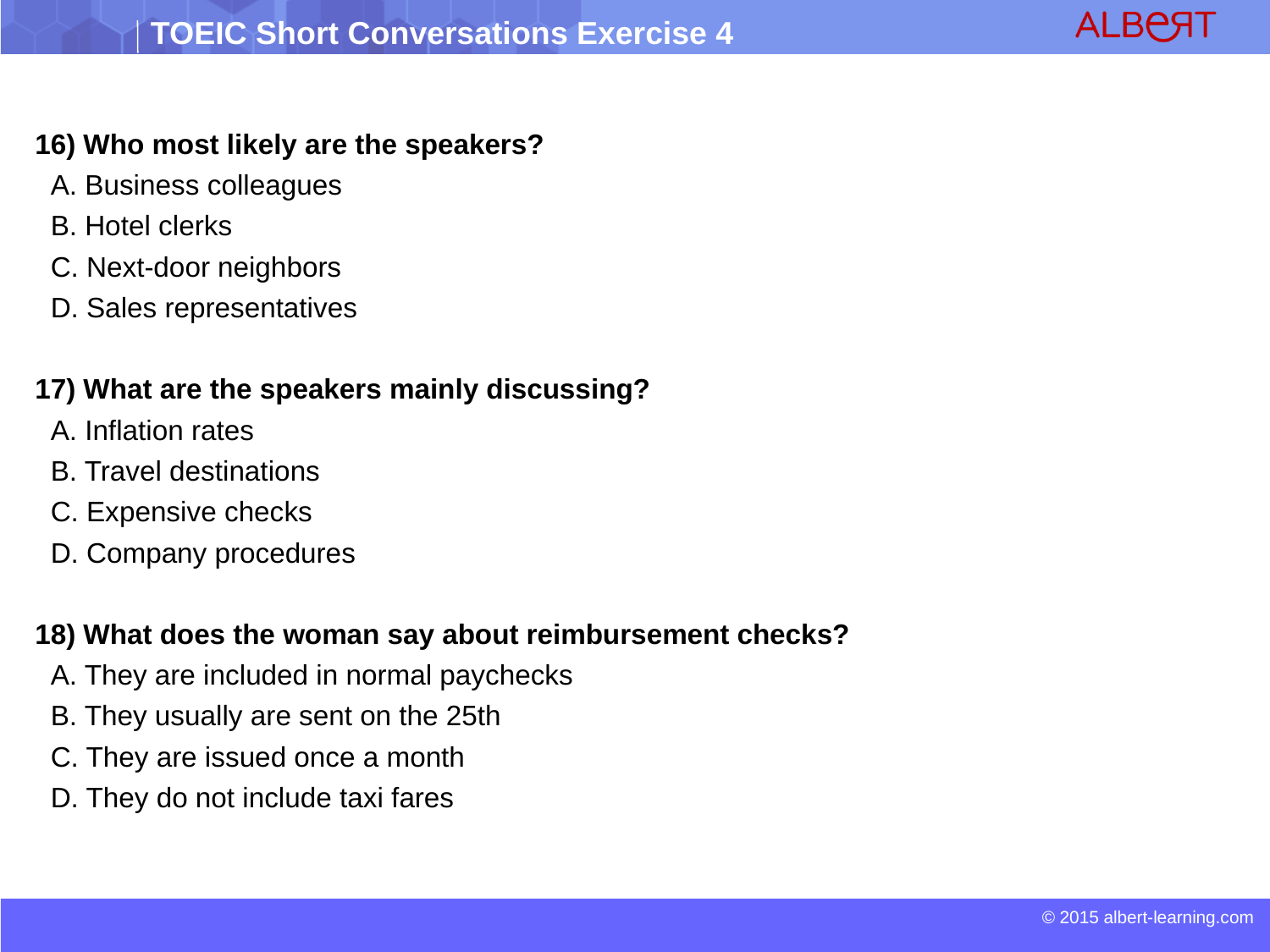

16) Who most likely are the speakers?
  A. Business colleagues
  B. Hotel clerks
  C. Next-door neighbors
  D. Sales representatives

17) What are the speakers mainly discussing?
  A. Inflation rates
  B. Travel destinations
  C. Expensive checks
  D. Company procedures

18) What does the woman say about reimbursement checks?
  A. They are included in normal paychecks
  B. They usually are sent on the 25th
  C. They are issued once a month
  D. They do not include taxi fares